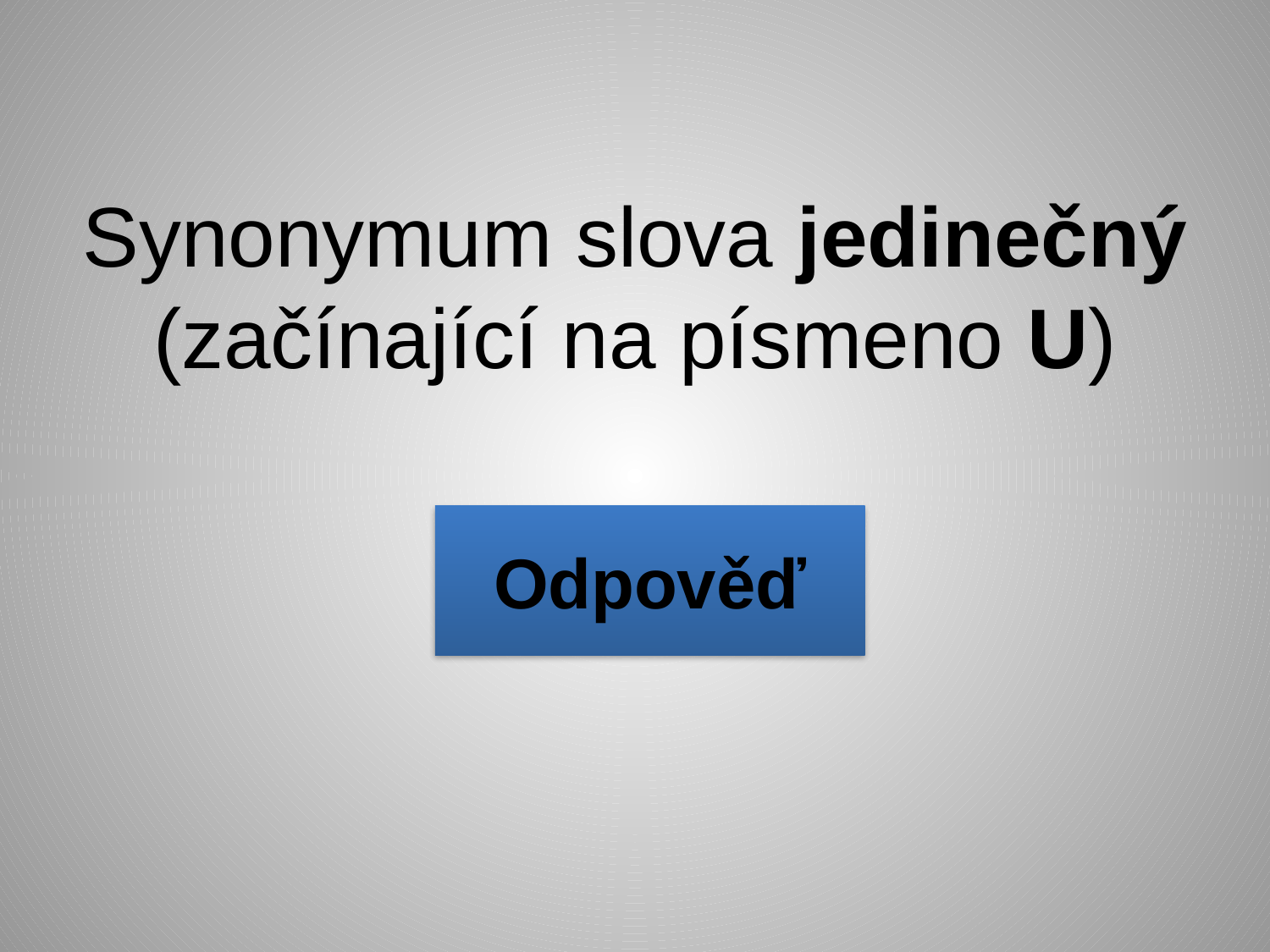

Synonymum slova jedinečný (začínající na písmeno U)
Odpověď